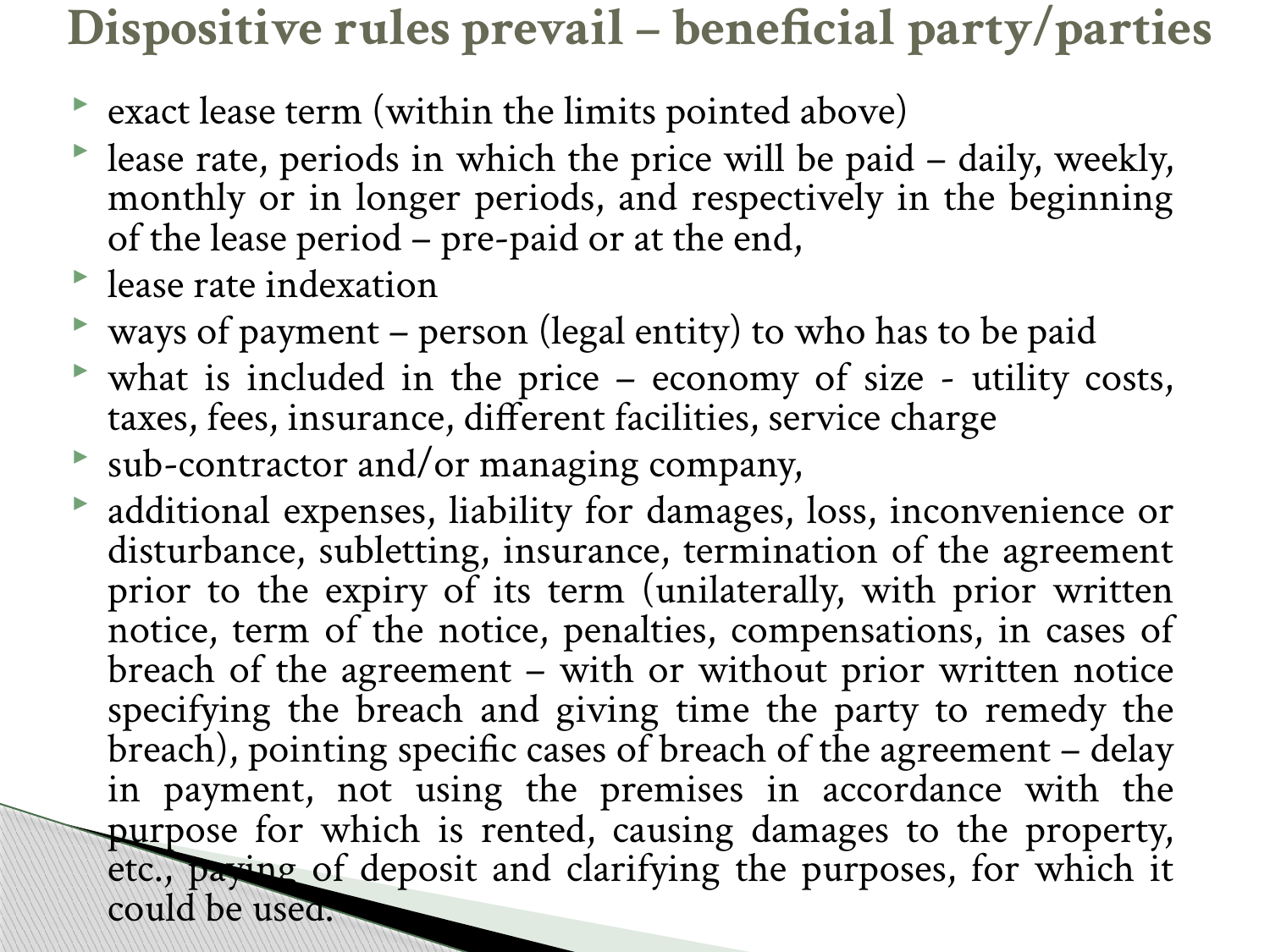

# Dispositive rules prevail – beneficial party/parties
exact lease term (within the limits pointed above)
lease rate, periods in which the price will be paid – daily, weekly, monthly or in longer periods, and respectively in the beginning of the lease period – pre-paid or at the end,
lease rate indexation
ways of payment – person (legal entity) to who has to be paid
what is included in the price – economy of size - utility costs, taxes, fees, insurance, different facilities, service charge
sub-contractor and/or managing company,
additional expenses, liability for damages, loss, inconvenience or disturbance, subletting, insurance, termination of the agreement prior to the expiry of its term (unilaterally, with prior written notice, term of the notice, penalties, compensations, in cases of breach of the agreement – with or without prior written notice specifying the breach and giving time the party to remedy the breach), pointing specific cases of breach of the agreement – delay in payment, not using the premises in accordance with the purpose for which is rented, causing damages to the property, etc., paying of deposit and clarifying the purposes, for which it could be used.